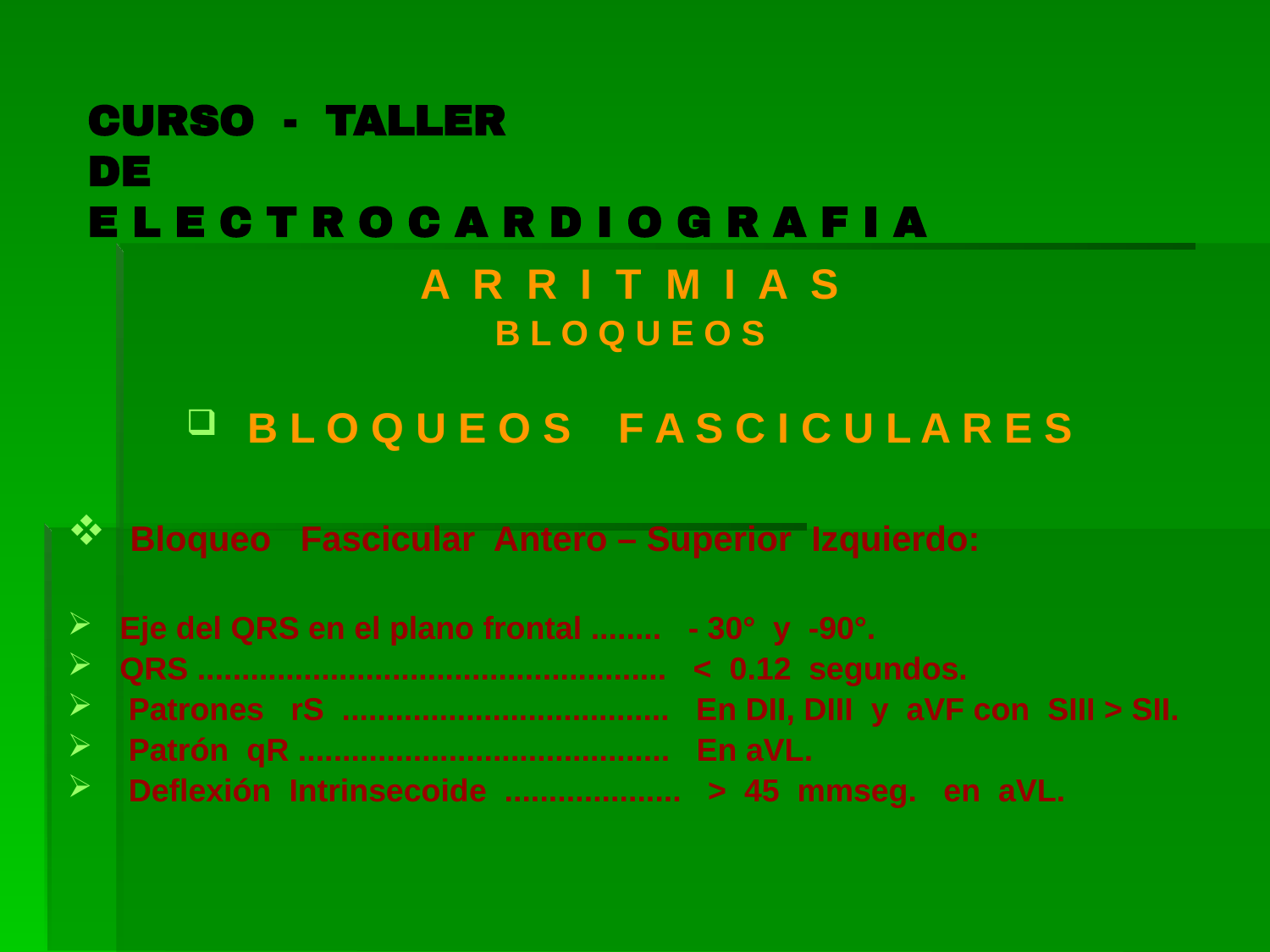

# CURSO  -  TALLER DE E L E C T R O C A R D I O G R A F I A
A  R  R  I  T  M  I  A  S
B L O Q U E O S

   B L O Q U E O S    F A S C I C U L A R E S

  Bloqueo   Fascicular  Antero – Superior  Izquierdo:

   Eje del QRS en el plano frontal ........   - 30°  y  -90°.
   QRS .....................................................   <  0.12  segundos.
    Patrones   rS  .....................................   En DII, DIII  y  aVF con  SIII > SII.
    Patrón  qR ..........................................   En aVL.
    Deflexión  Intrinsecoide  ....................   >  45  mmseg.   en  aVL.